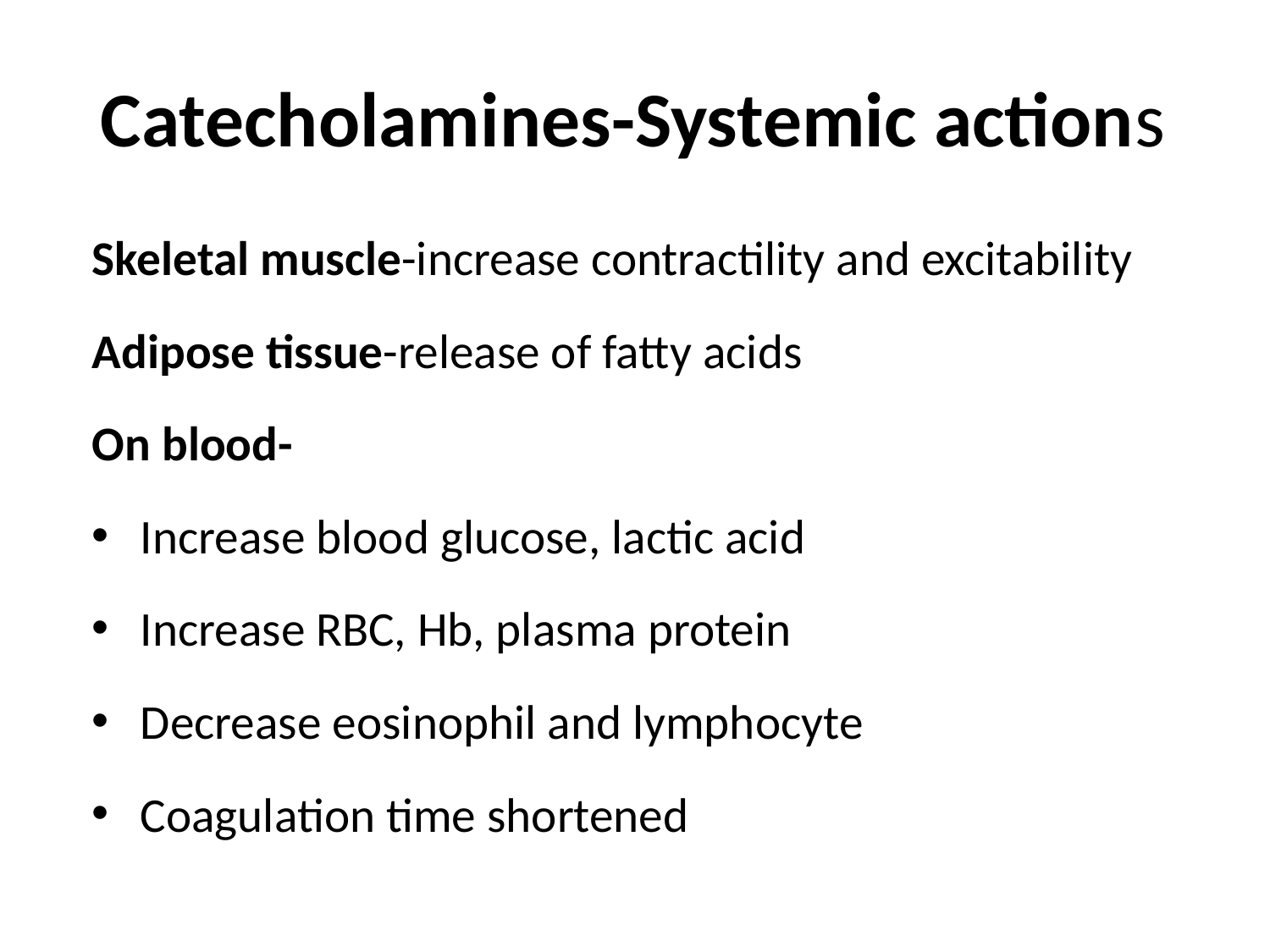

# Catecholamines-Systemic actions
Skeletal muscle-increase contractility and excitability
Adipose tissue-release of fatty acids
On blood-
Increase blood glucose, lactic acid
Increase RBC, Hb, plasma protein
Decrease eosinophil and lymphocyte
Coagulation time shortened